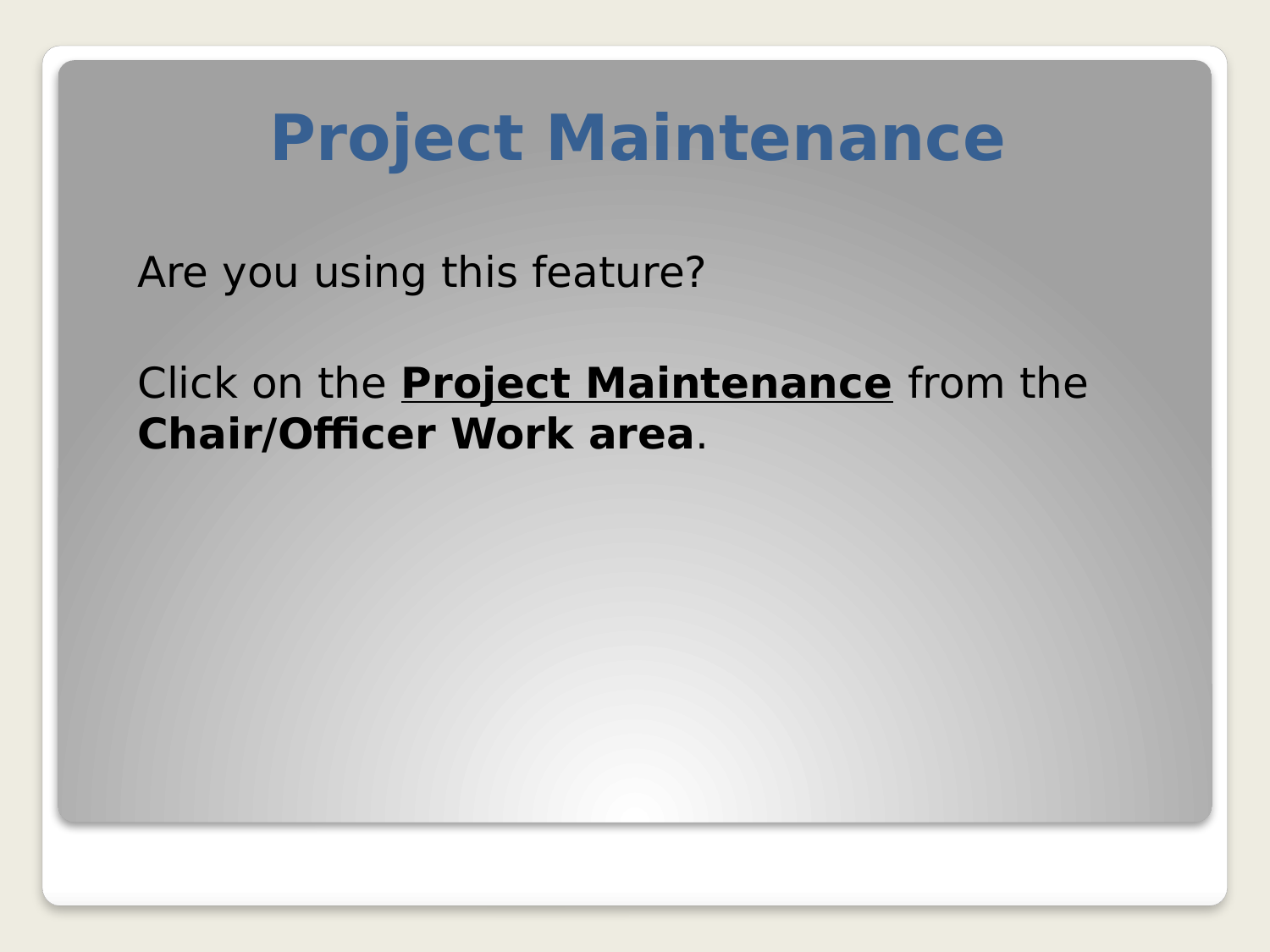

# Project Maintenance
Are you using this feature?

Click on the Project Maintenance from the Chair/Officer Work area.